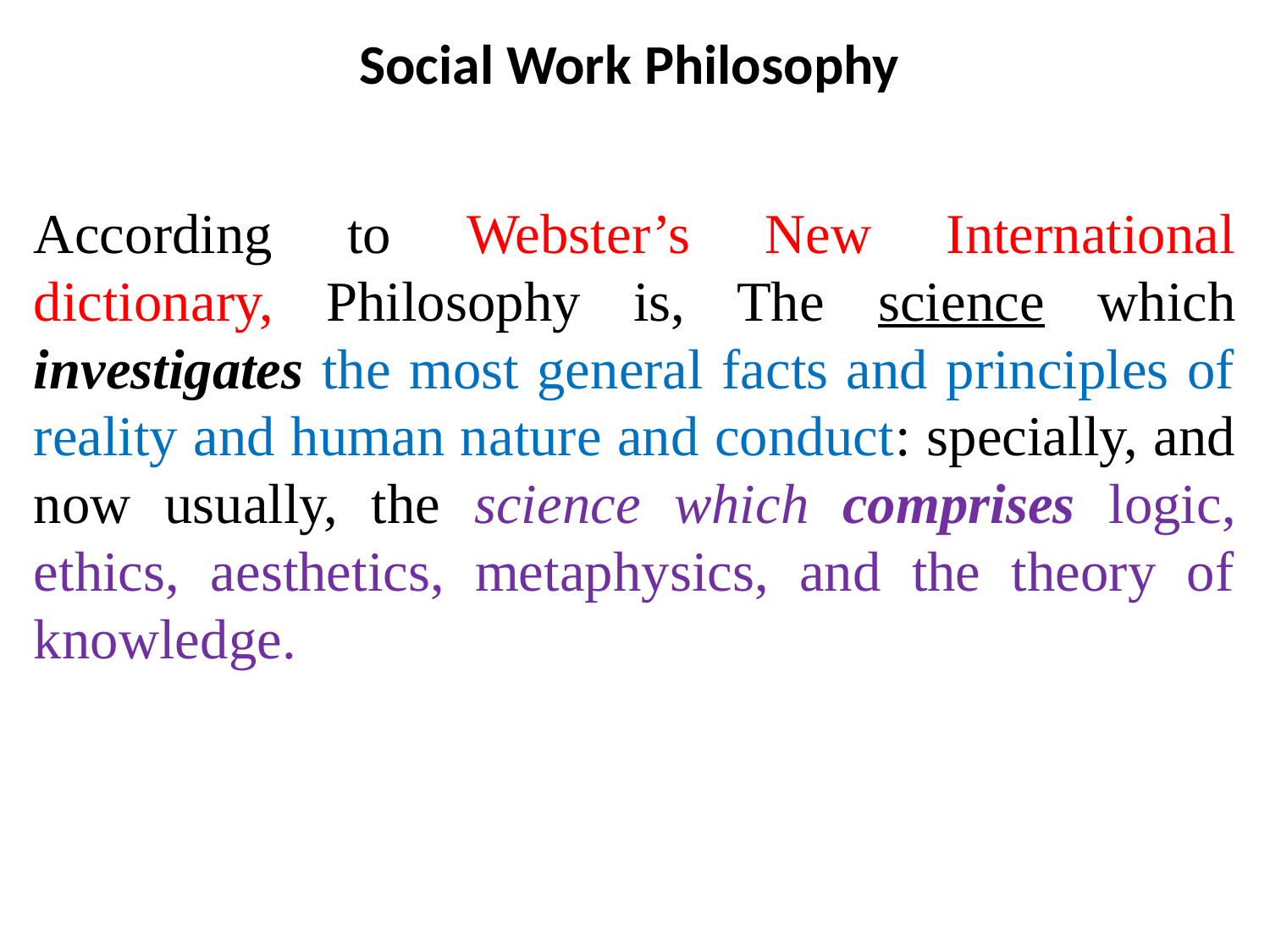

# Social Work Philosophy
According to Webster’s New International dictionary, Philosophy is, The science which investigates the most general facts and principles of reality and human nature and conduct: specially, and now usually, the science which comprises logic, ethics, aesthetics, metaphysics, and the theory of knowledge.